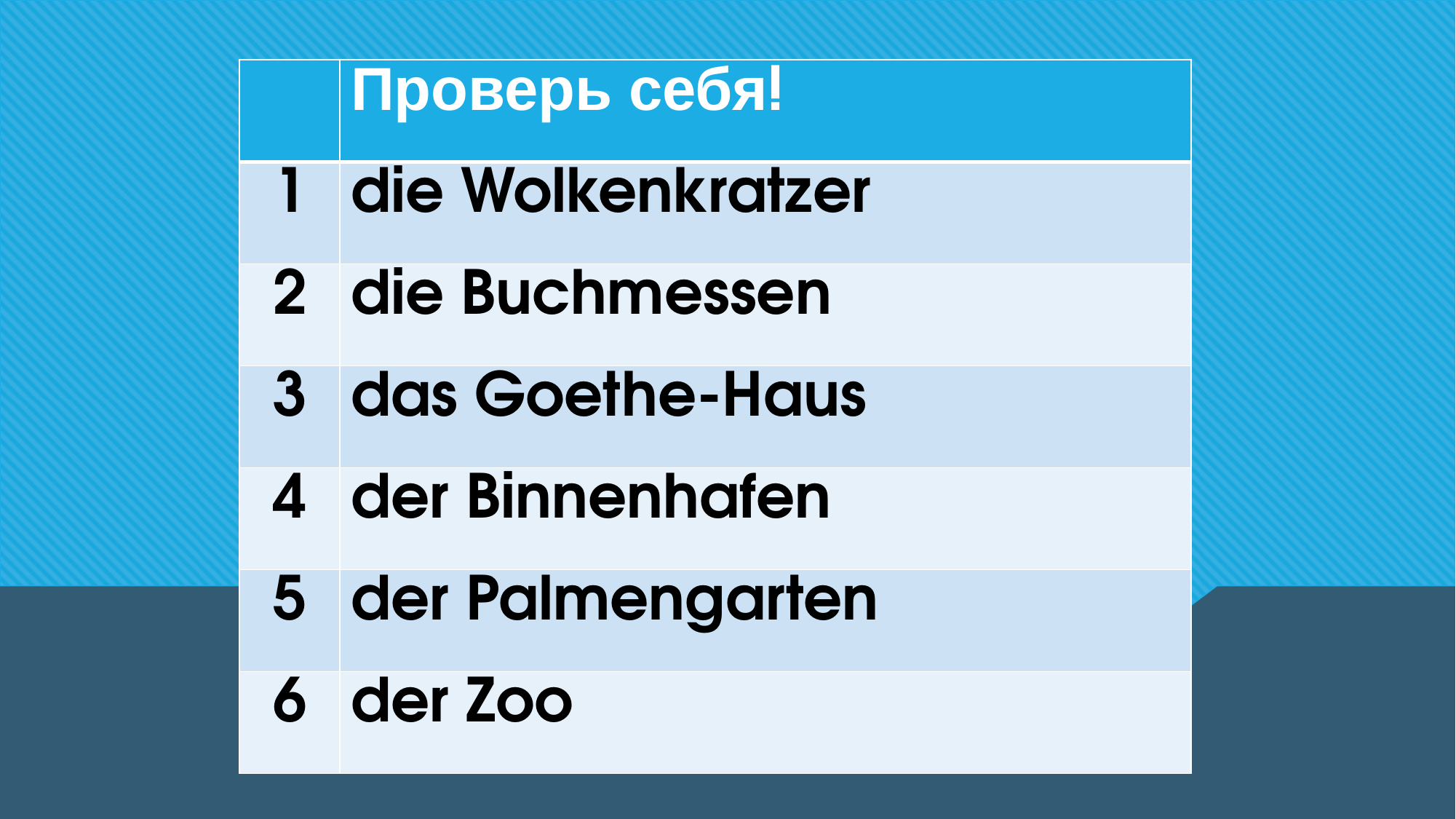

|  | Проверь себя! |
| --- | --- |
| 1 | die Wolkenkratzer |
| 2 | die Buchmessen |
| 3 | das Goethe-Haus |
| 4 | der Binnenhafen |
| 5 | der Palmengarten |
| 6 | der Zoo |
#